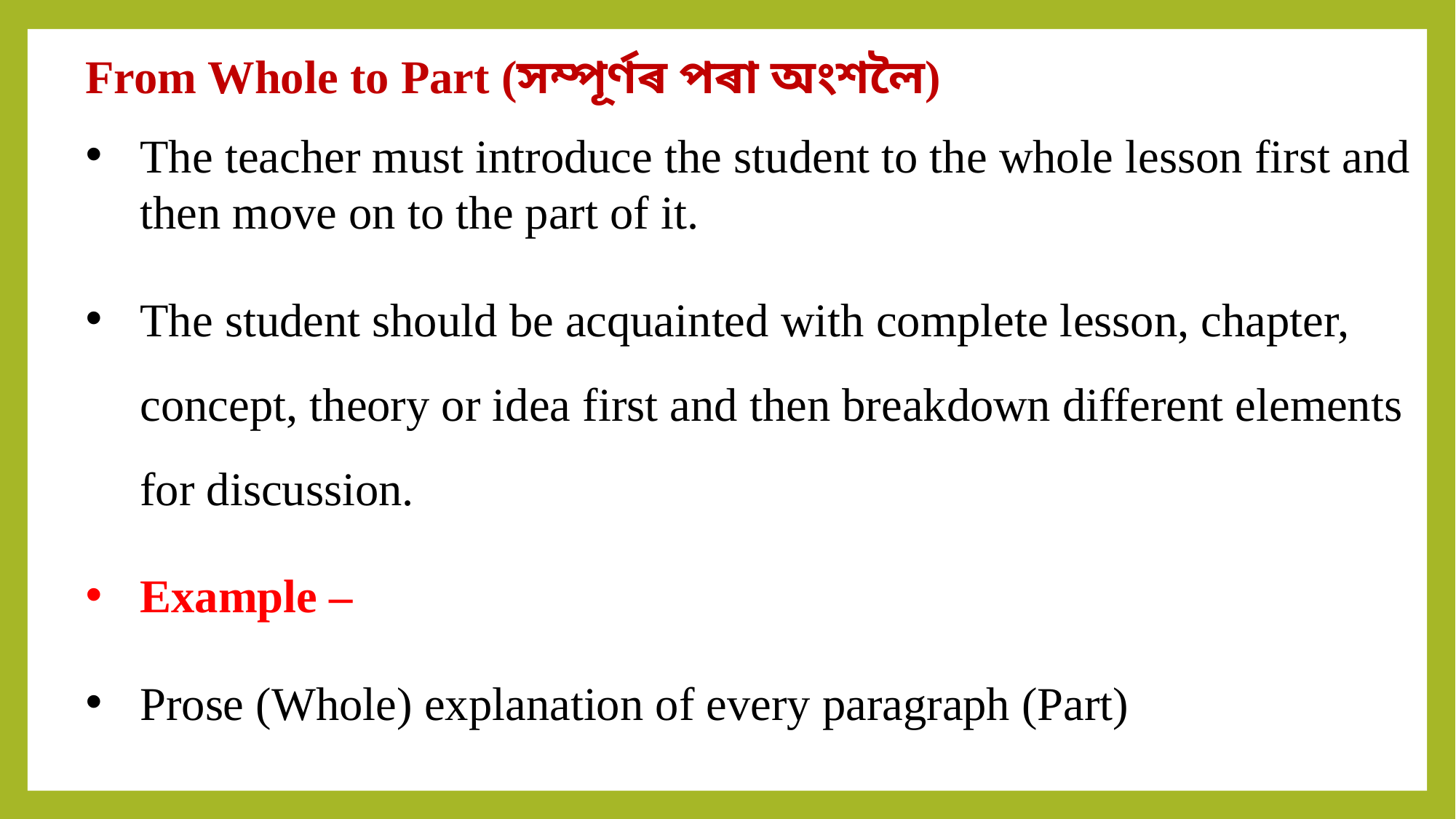

From Whole to Part (সম্পূৰ্ণৰ পৰা অংশলৈ)
The teacher must introduce the student to the whole lesson first and then move on to the part of it.
The student should be acquainted with complete lesson, chapter, concept, theory or idea first and then breakdown different elements for discussion.
Example –
Prose (Whole) explanation of every paragraph (Part)